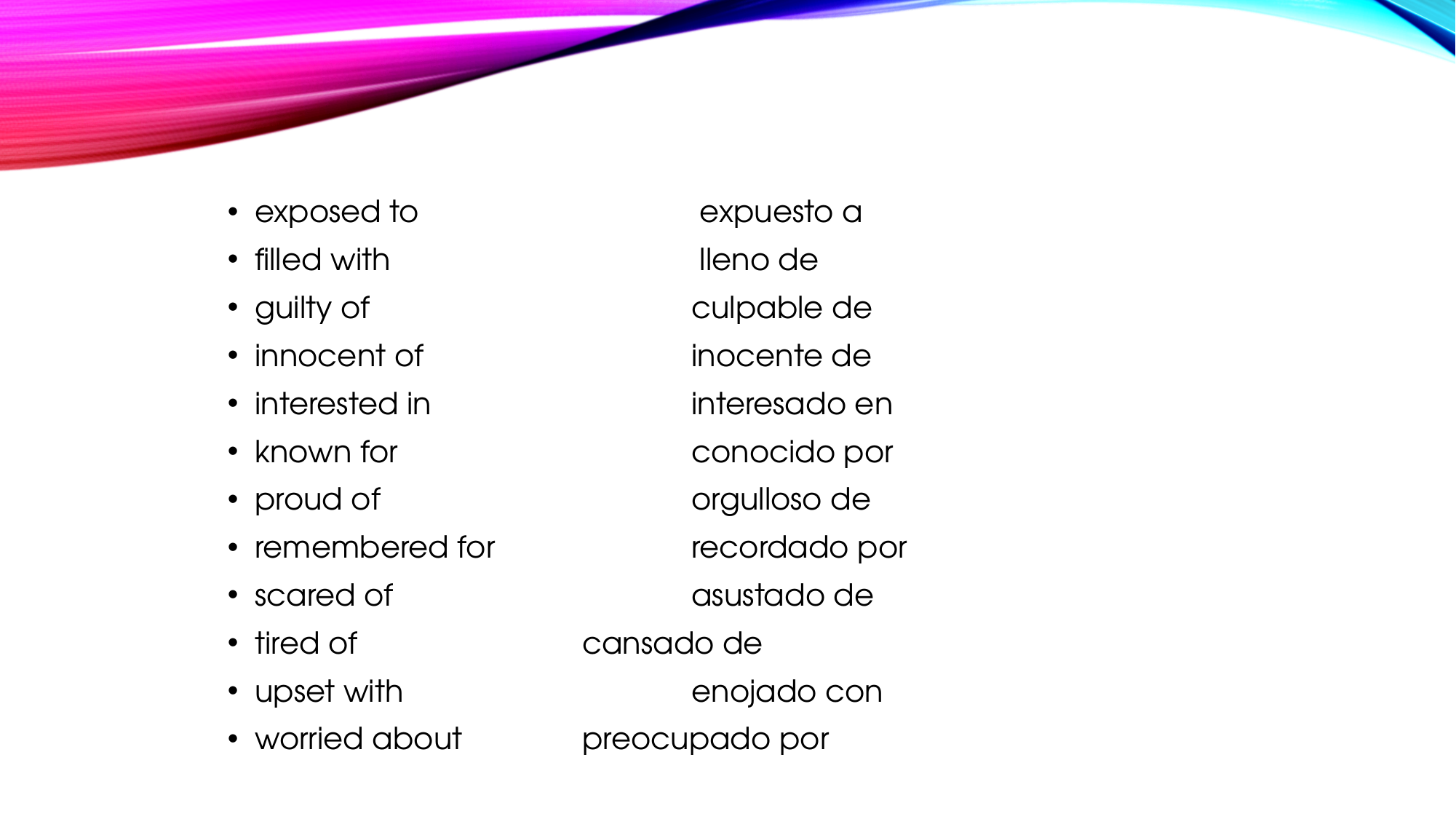

exposed to                    	 expuesto a
filled with			 lleno de
guilty of			culpable de
innocent of			inocente de
interested in			interesado en
known for			conocido por
proud of			orgulloso de
remembered for		recordado por
scared of			asustado de
tired of			cansado de
upset with			enojado con
worried about		preocupado por